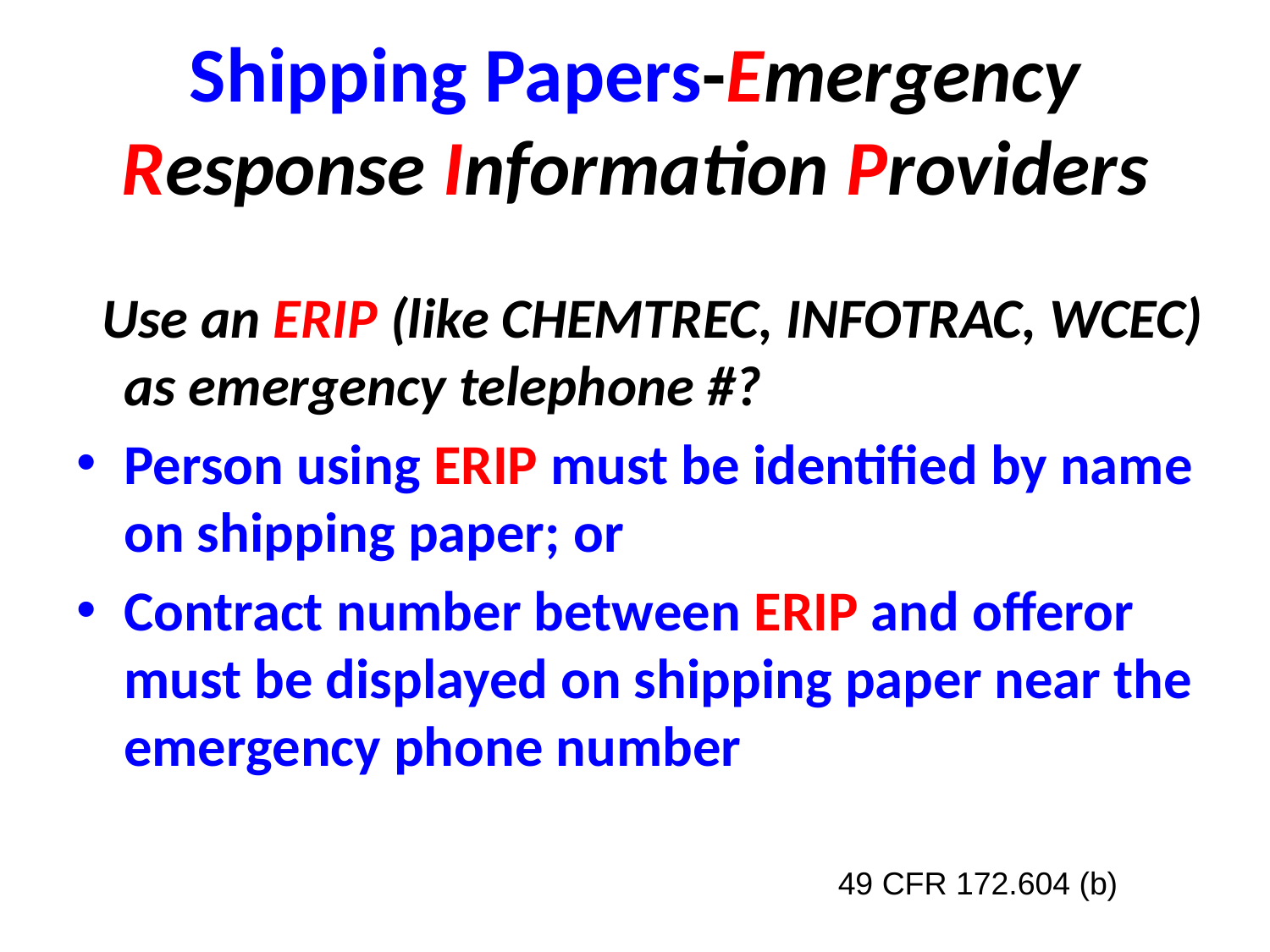

# Shipping Papers-Emergency Response Information Providers
  Use an ERIP (like CHEMTREC, INFOTRAC, WCEC) as emergency telephone #?
Person using ERIP must be identified by name on shipping paper; or
Contract number between ERIP and offeror must be displayed on shipping paper near the emergency phone number

49 CFR 172.604 (b)